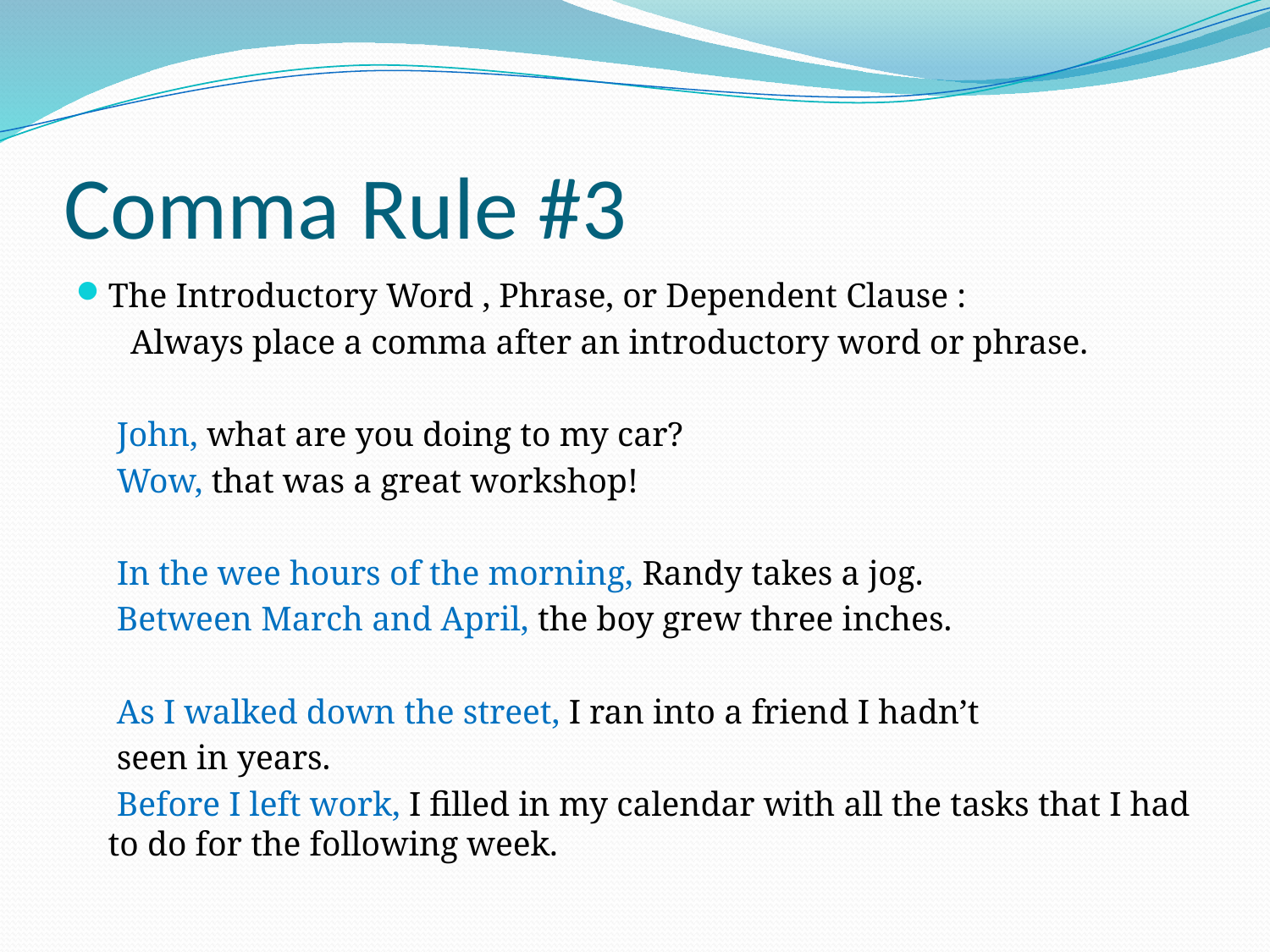

# Comma Rule #3
The Introductory Word , Phrase, or Dependent Clause :
Always place a comma after an introductory word or phrase.

John, what are you doing to my car?
Wow, that was a great workshop!

In the wee hours of the morning, Randy takes a jog.
Between March and April, the boy grew three inches.

As I walked down the street, I ran into a friend I hadn’t
seen in years.
Before I left work, I filled in my calendar with all the tasks that I had to do for the following week.